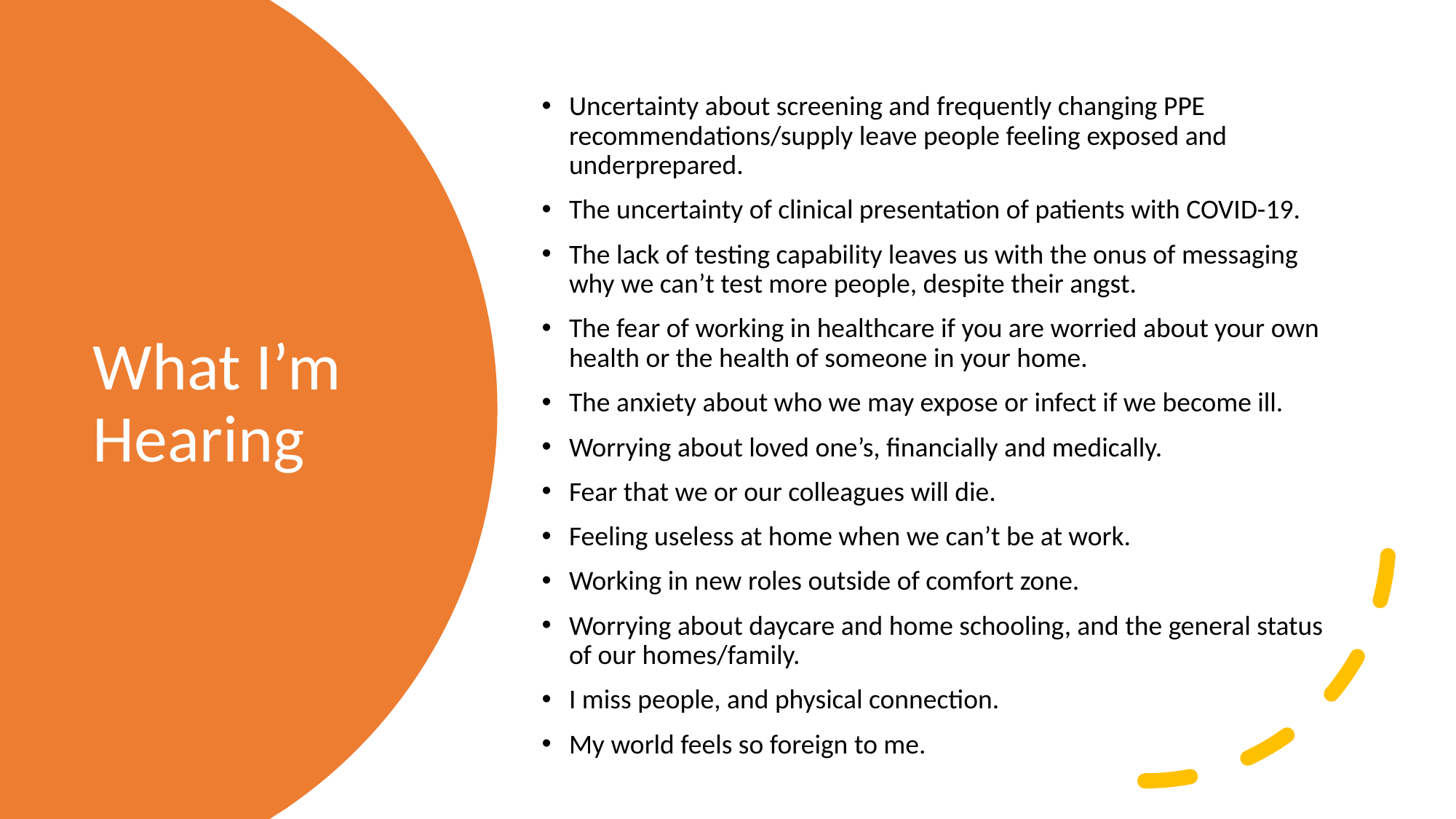

Uncertainty about screening and frequently changing PPE recommendations/supply leave people feeling exposed and underprepared.
The uncertainty of clinical presentation of patients with COVID-19.
The lack of testing capability leaves us with the onus of messaging why we can’t test more people, despite their angst.
The fear of working in healthcare if you are worried about your own health or the health of someone in your home.
The anxiety about who we may expose or infect if we become ill.
Worrying about loved one’s, financially and medically.
Fear that we or our colleagues will die.
Feeling useless at home when we can’t be at work.
Working in new roles outside of comfort zone.
Worrying about daycare and home schooling, and the general status of our homes/family.
I miss people, and physical connection.
My world feels so foreign to me.
# What I’m Hearing